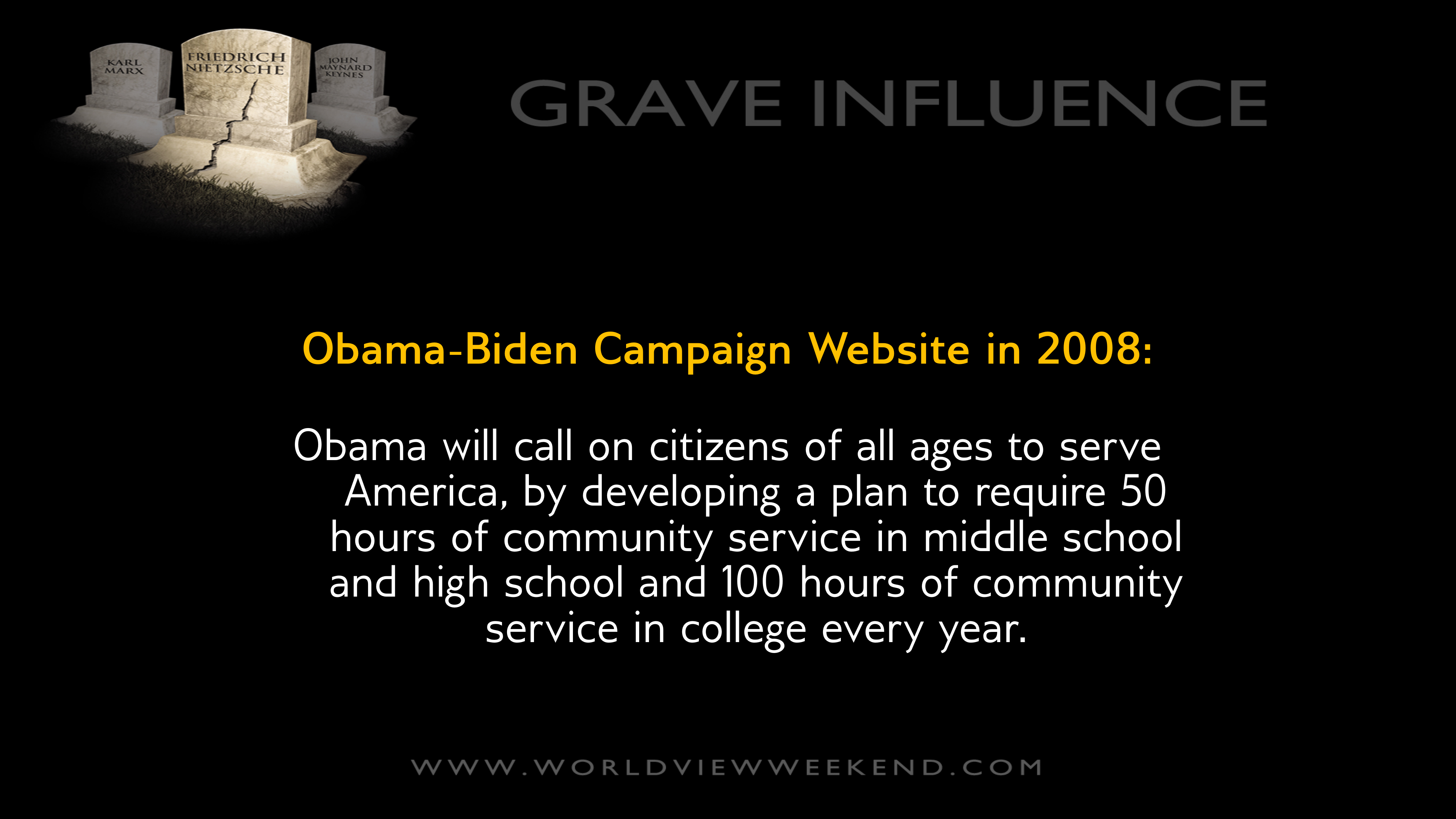

Obama-Biden Campaign Website in 2008:
Obama will call on citizens of all ages to serve America, by developing a plan to require 50 hours of community service in middle school and high school and 100 hours of community service in college every year.